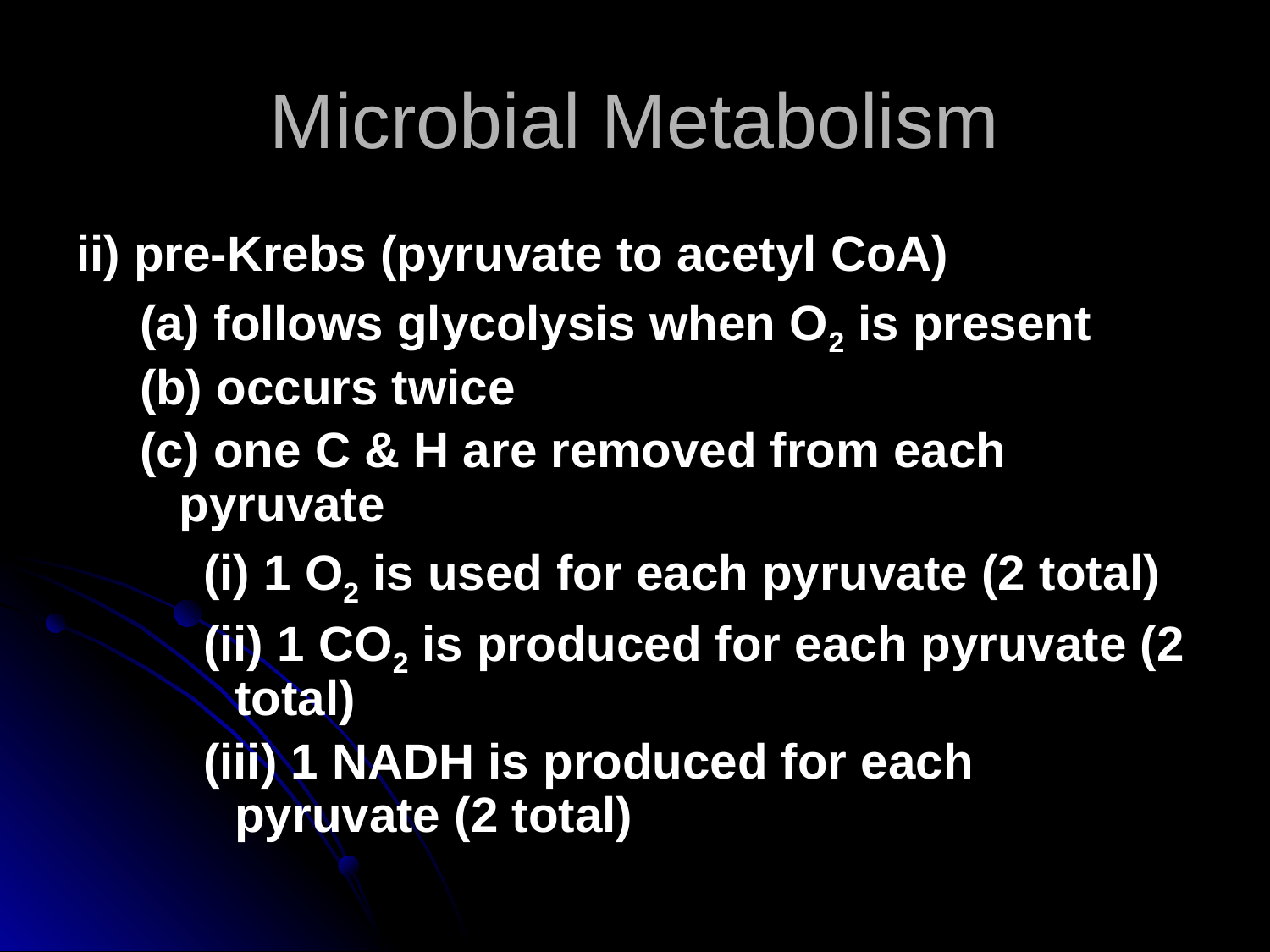

Microbial Metabolism
ii) pre-Krebs (pyruvate to acetyl CoA)
(a) follows glycolysis when O2 is present
(b) occurs twice
(c) one C & H are removed from each pyruvate
(i) 1 O2 is used for each pyruvate (2 total)
(ii) 1 CO2 is produced for each pyruvate (2 total)
(iii) 1 NADH is produced for each pyruvate (2 total)